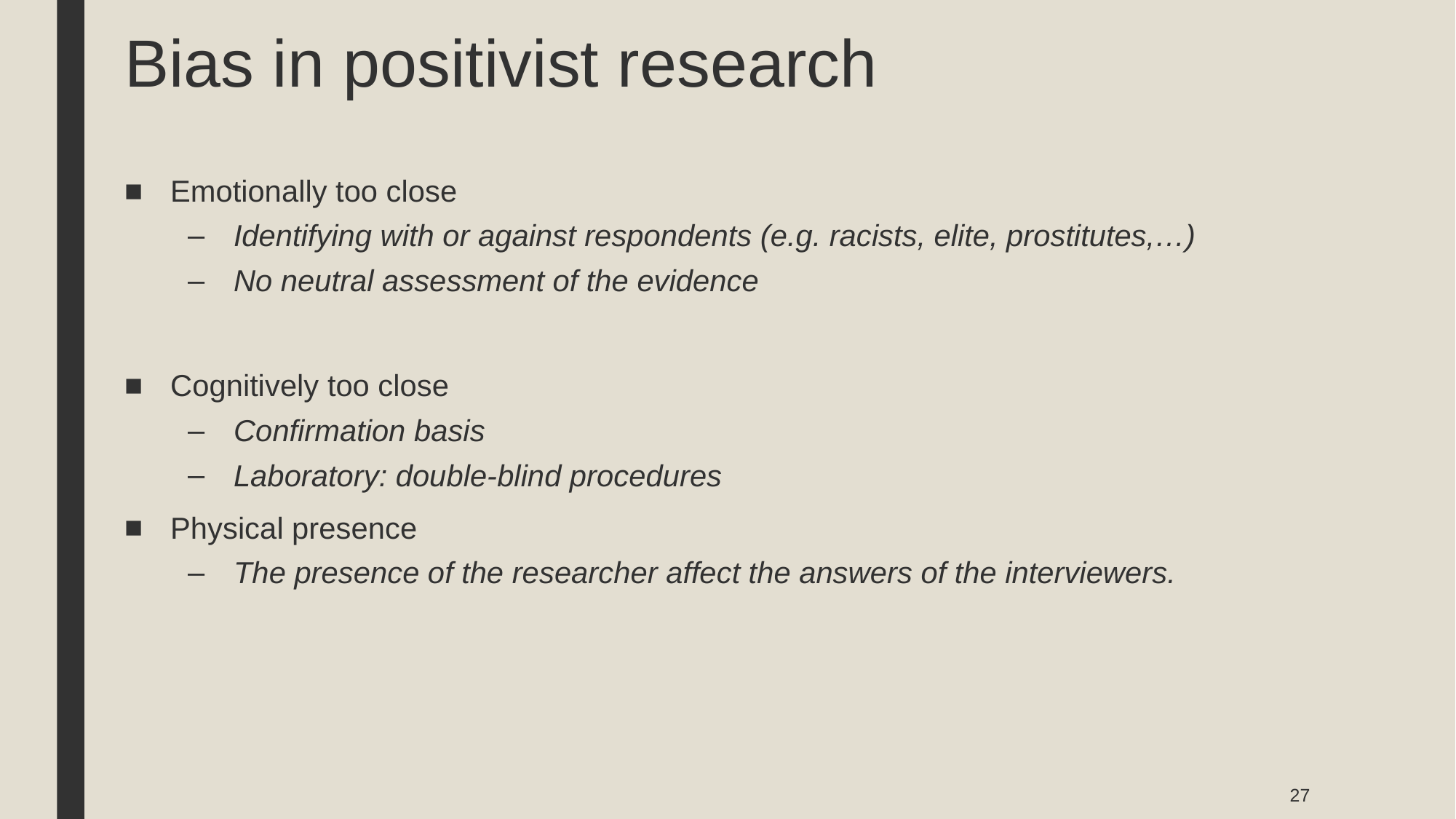

# Bias in positivist research
Emotionally too close
Identifying with or against respondents (e.g. racists, elite, prostitutes,…)
No neutral assessment of the evidence

Cognitively too close
Confirmation basis
Laboratory: double-blind procedures
Physical presence
The presence of the researcher affect the answers of the interviewers.

27